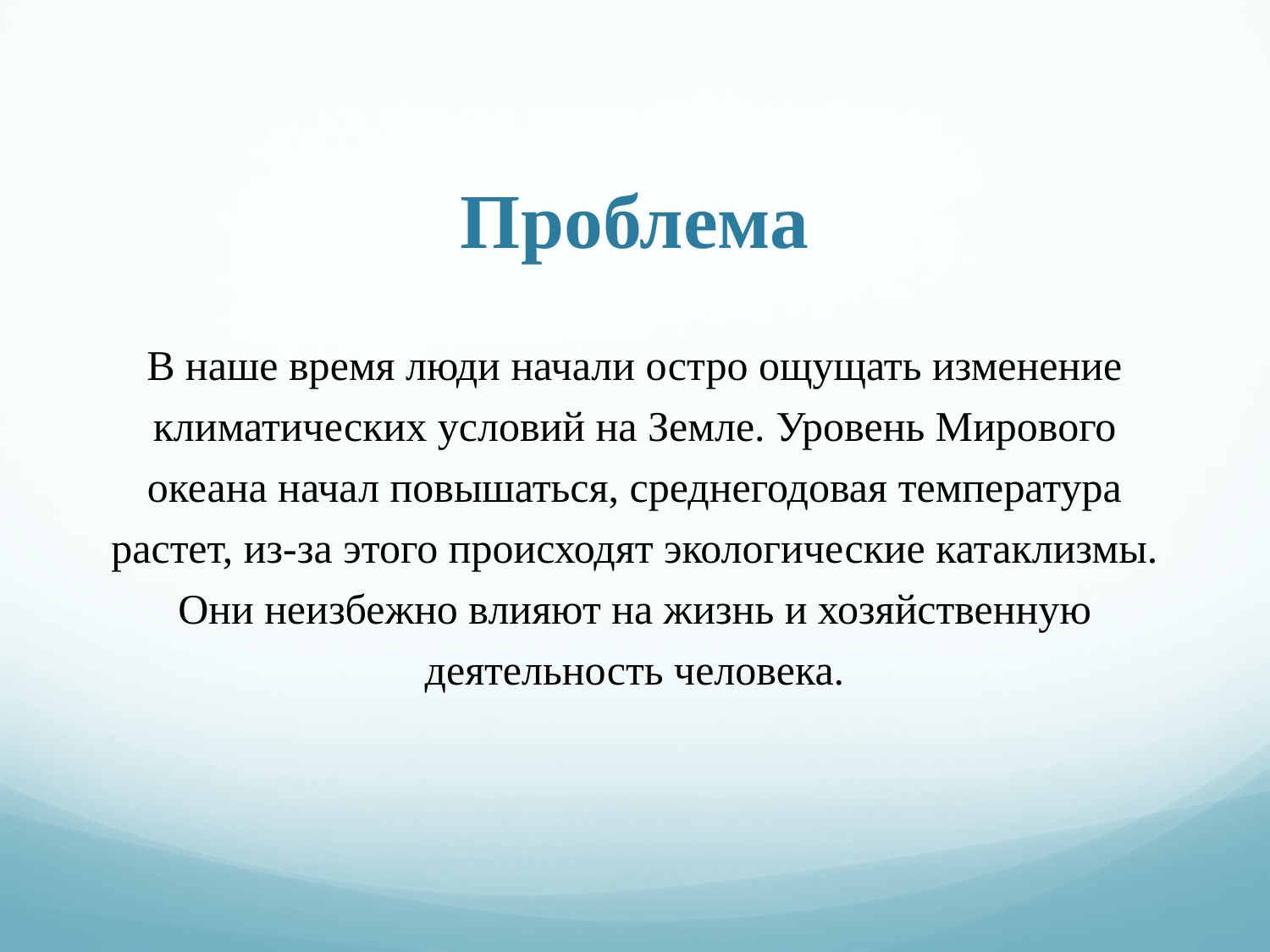

# Проблема
В наше время люди начали остро ощущать изменение климатических условий на Земле. Уровень Мирового океана начал повышаться, среднегодовая температура растет, из-за этого происходят экологические катаклизмы. Они неизбежно влияют на жизнь и хозяйственную деятельность человека.